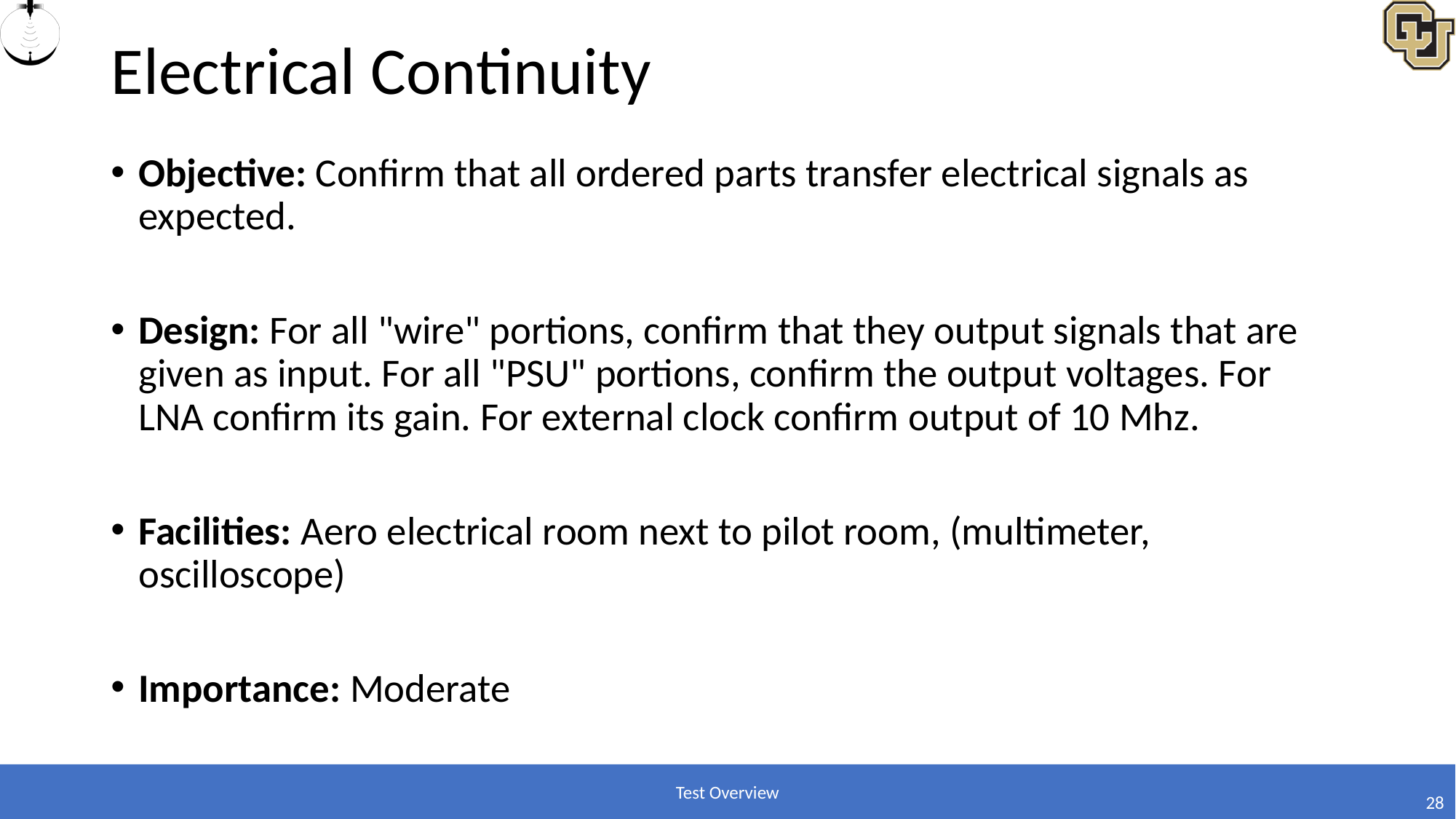

# Electrical Continuity
Objective: Confirm that all ordered parts transfer electrical signals as expected.

Design: For all "wire" portions, confirm that they output signals that are given as input. For all "PSU" portions, confirm the output voltages. For LNA confirm its gain. For external clock confirm output of 10 Mhz.

Facilities: Aero electrical room next to pilot room, (multimeter, oscilloscope)

Importance: Moderate
Test Overview
28